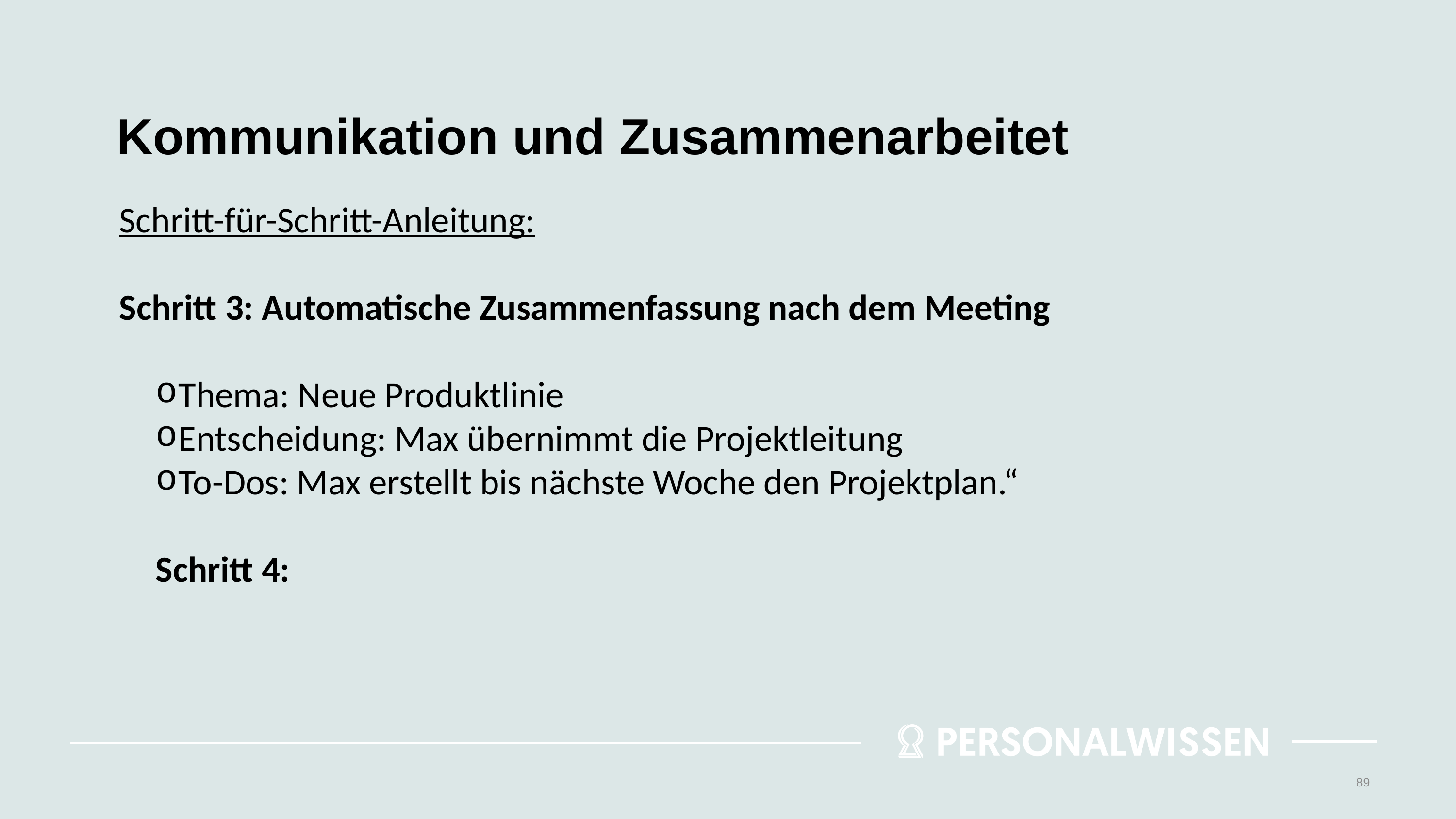

# Kommunikation und Zusammenarbeitet
Schritt-für-Schritt-Anleitung:

Schritt 3: Automatische Zusammenfassung nach dem Meeting

Thema: Neue Produktlinie
Entscheidung: Max übernimmt die Projektleitung
To-Dos: Max erstellt bis nächste Woche den Projektplan.“

Schritt 4:
89